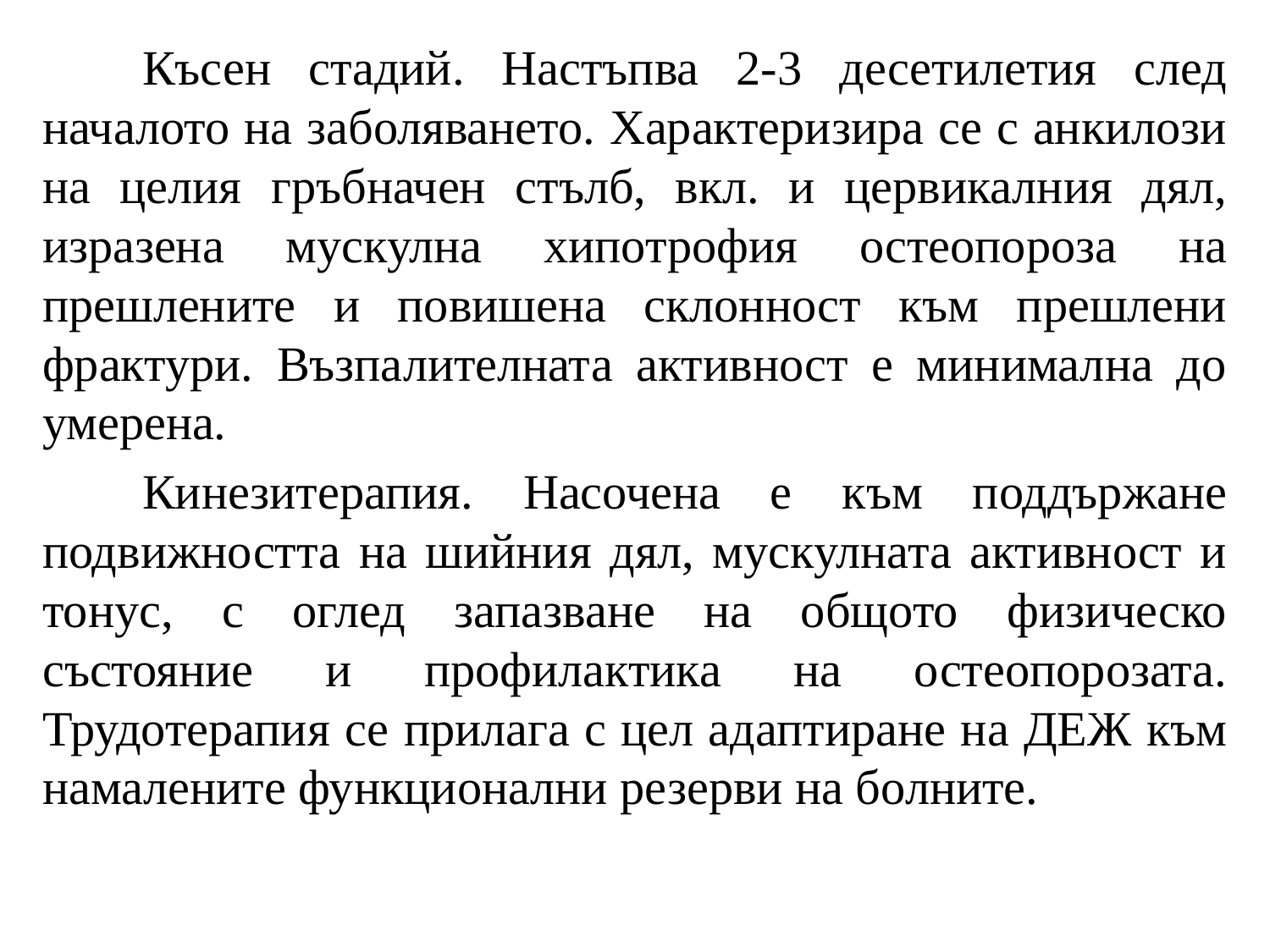

Късен стадий. Настъпва 2-3 десетилетия след началото на заболяването. Характеризира се с анкилози на целия гръбначен стълб, вкл. и цервикалния дял, изразена мускулна хипотрофия остеопороза на прешлените и повишена склонност към прешлени фрактури. Възпалителната активност е минимална до умерена.
Кинезитерапия. Насочена е към поддържане подвижността на шийния дял, мускулната активност и тонус, с оглед запазване на общото физическо състояние и профилактика на остеопорозата. Трудотерапия се прилага с цел адаптиране на ДЕЖ към намалените функционални резерви на болните.